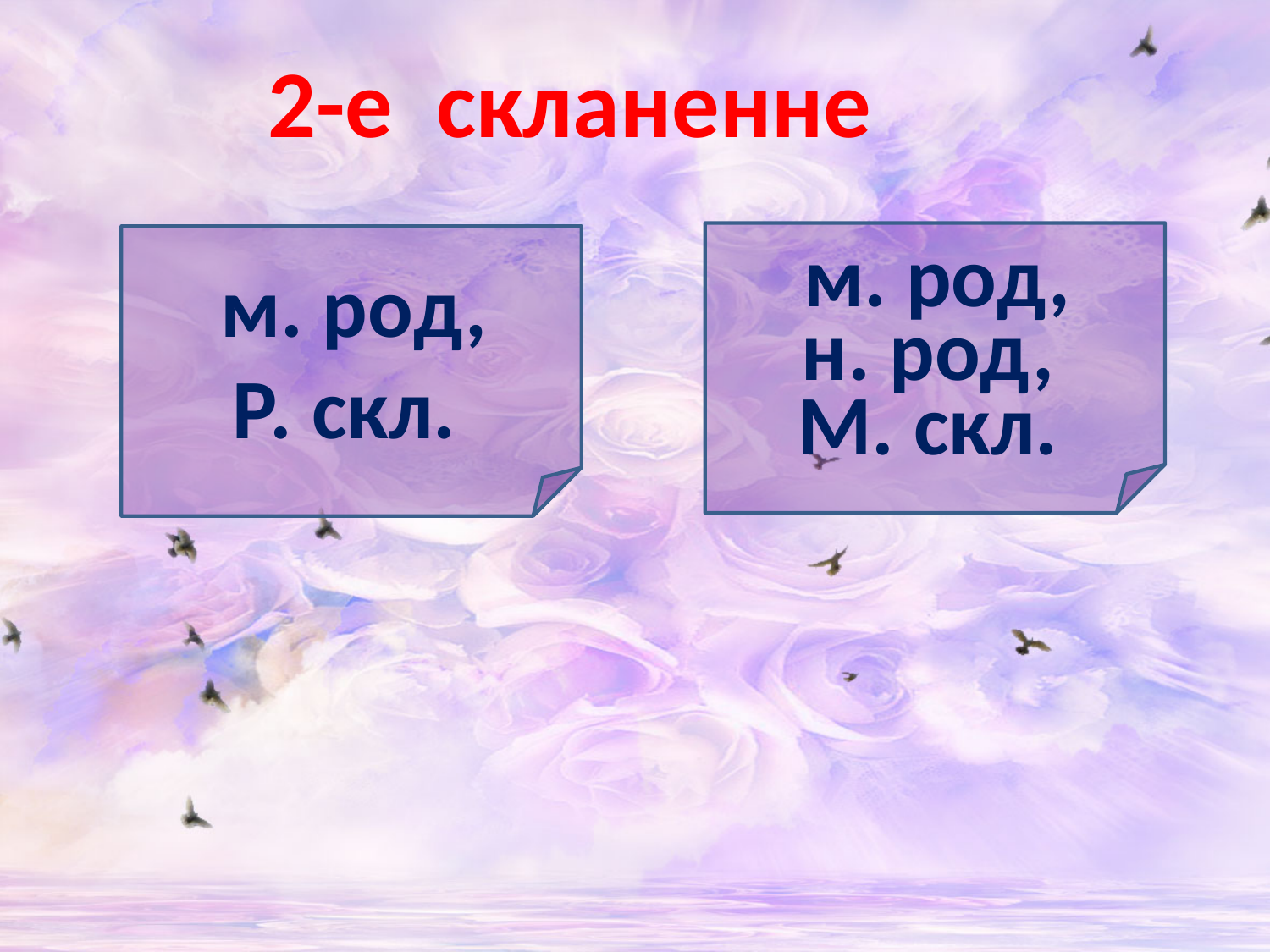

2-е  скланенне

м. род,
н. род,
М. скл.

м. род,
Р. скл.